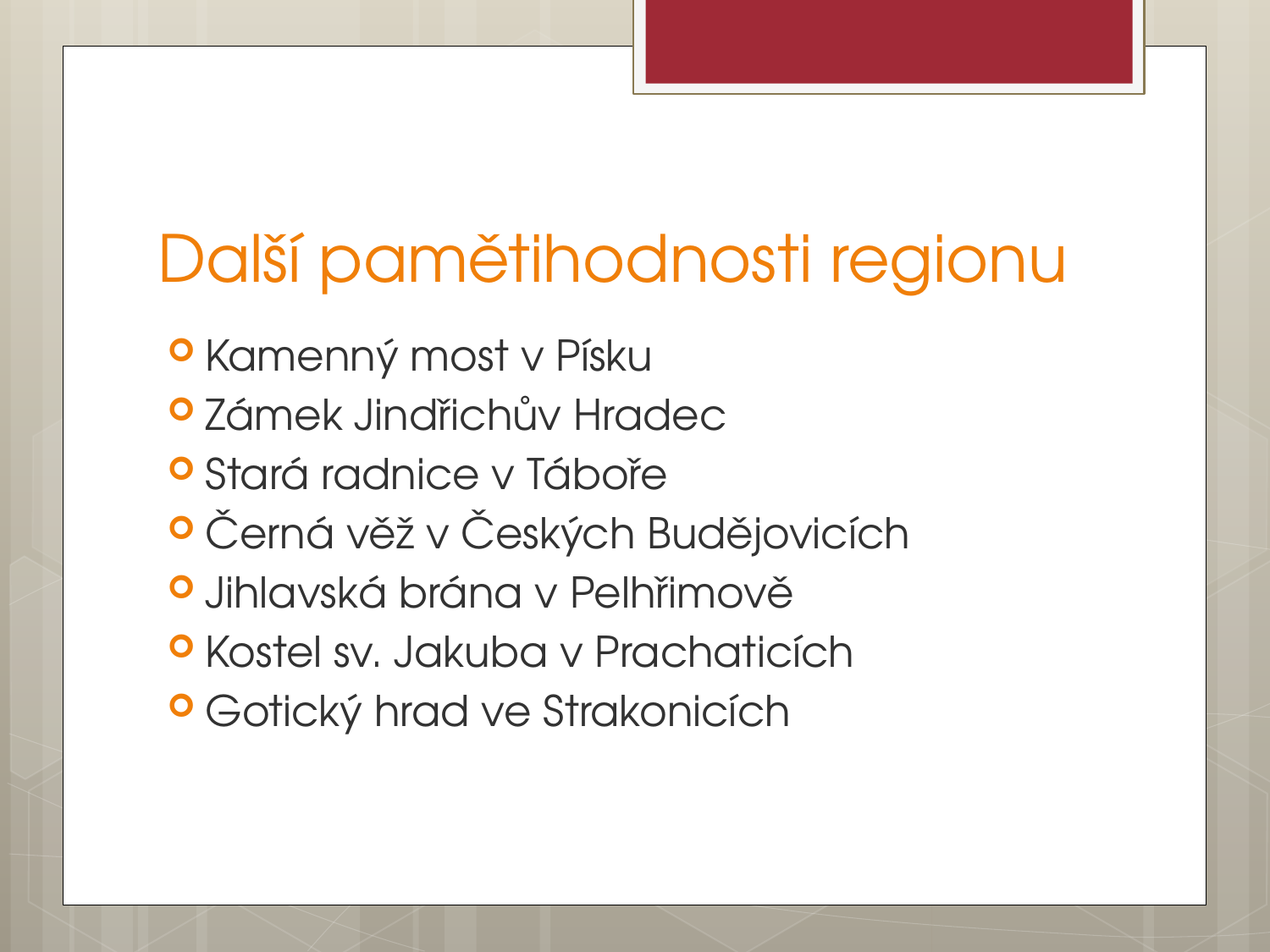

# Další pamětihodnosti regionu
Kamenný most v Písku
Zámek Jindřichův Hradec
Stará radnice v Táboře
Černá věž v Českých Budějovicích
Jihlavská brána v Pelhřimově
Kostel sv. Jakuba v Prachaticích
Gotický hrad ve Strakonicích